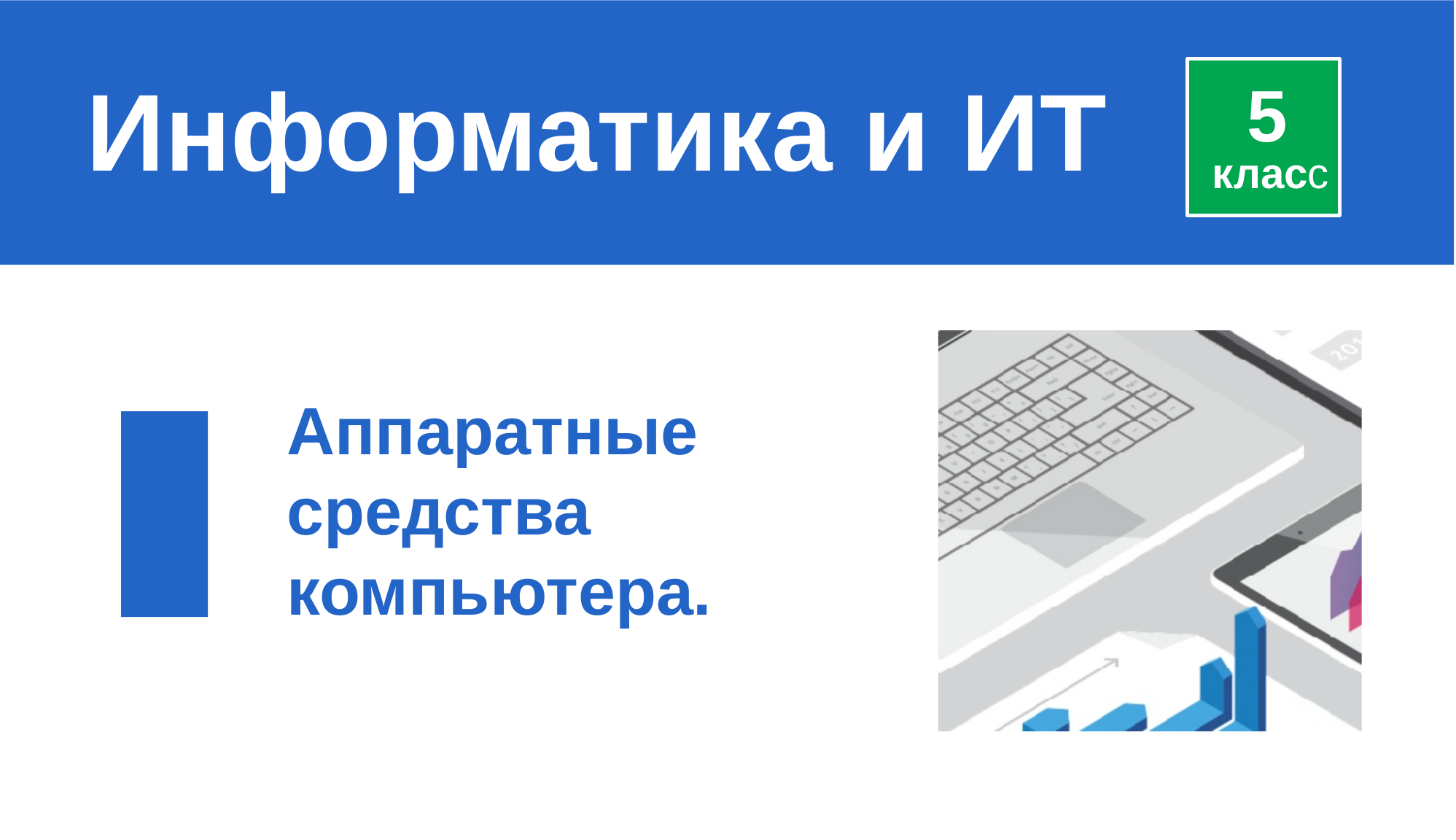

# Информатика и ИТ
5
класс

Аппаратные средства компьютера.